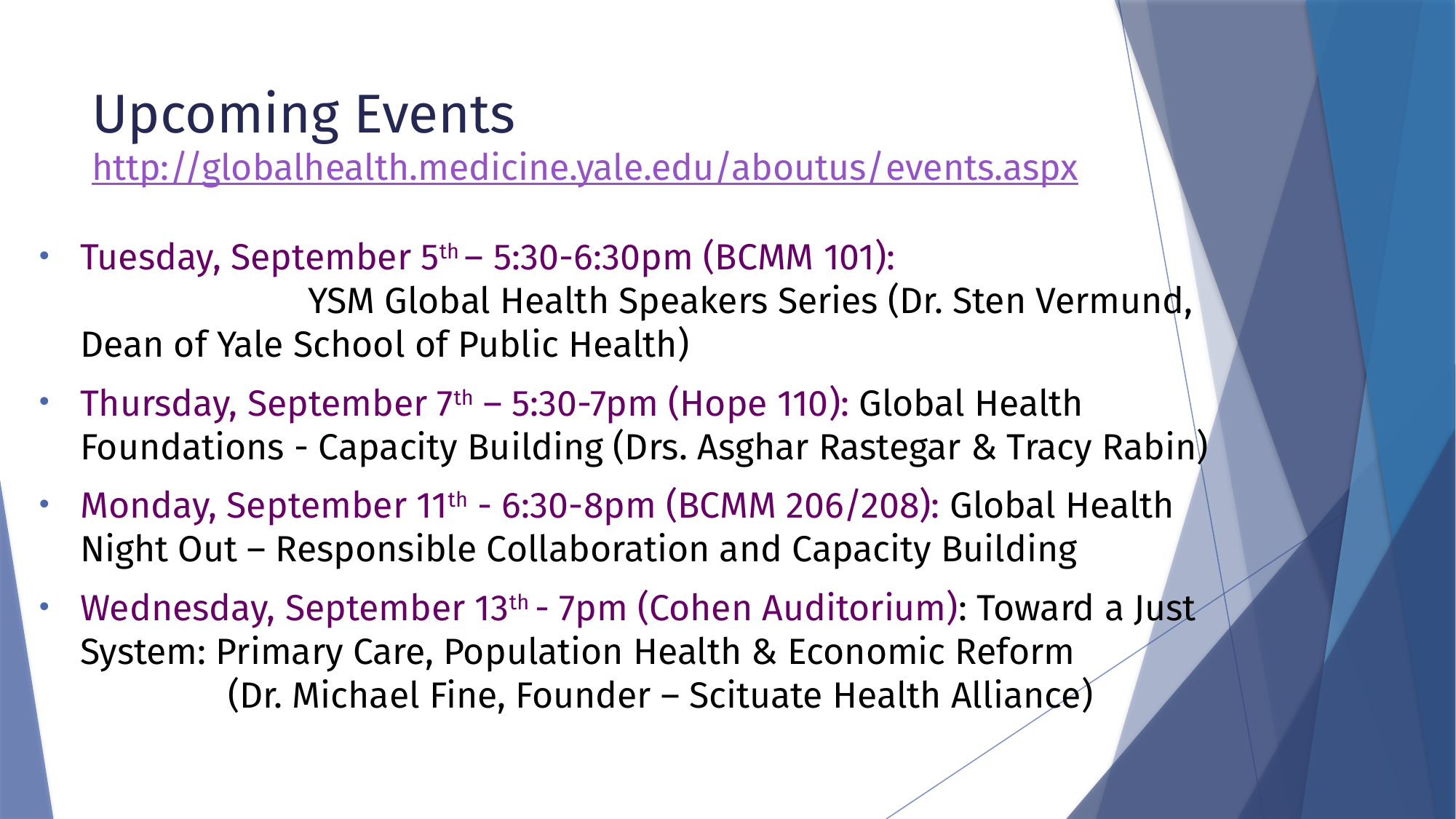

# Upcoming Events  http://globalhealth.medicine.yale.edu/aboutus/events.aspx
Tuesday, September 5th – 5:30-6:30pm (BCMM 101): 					 YSM Global Health Speakers Series (Dr. Sten Vermund, Dean of Yale School of Public Health)
Thursday, September 7th – 5:30-7pm (Hope 110): Global Health Foundations - Capacity Building (Drs. Asghar Rastegar & Tracy Rabin)
Monday, September 11th - 6:30-8pm (BCMM 206/208): Global Health Night Out – Responsible Collaboration and Capacity Building
Wednesday, September 13th - 7pm (Cohen Auditorium): Toward a Just System: Primary Care, Population Health & Economic Reform 		    (Dr. Michael Fine, Founder – Scituate Health Alliance)